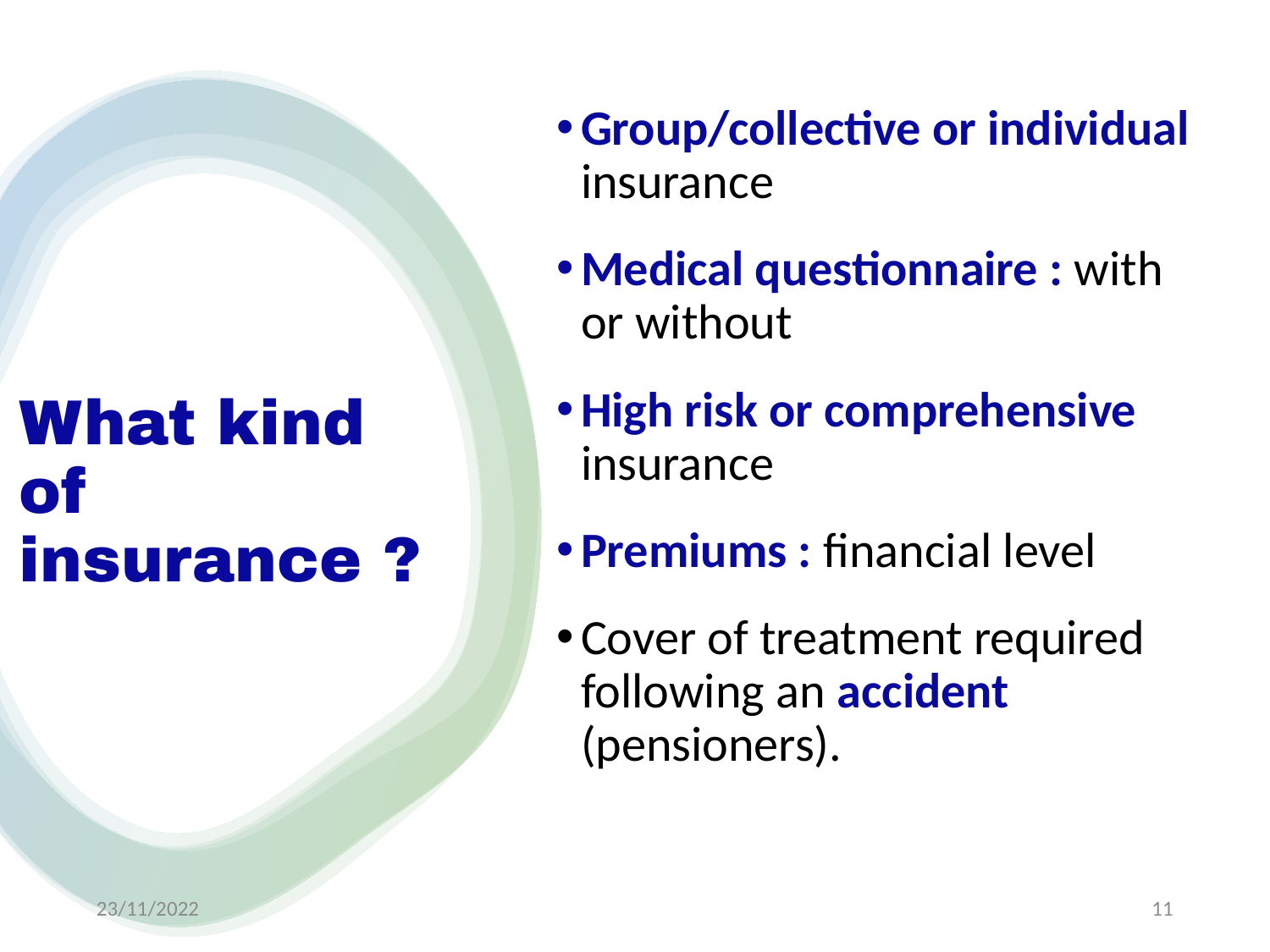

Group/collective or individual insurance
Medical questionnaire : with or without
High risk or comprehensive insurance
Premiums : financial level
Cover of treatment required following an accident (pensioners).
# What kind of insurance ?
23/11/2022
11